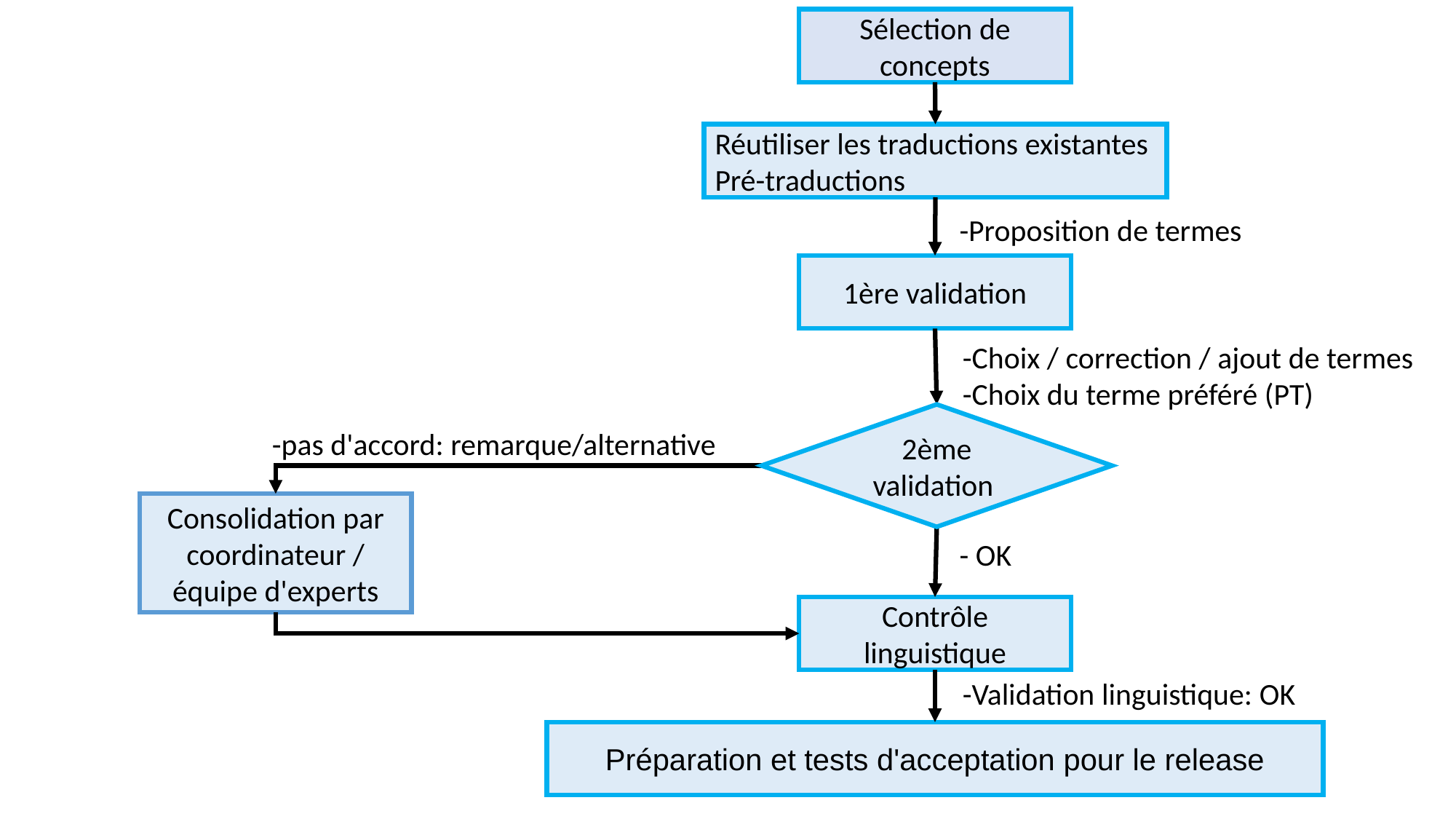

Sélection de concepts
Réutiliser les traductions existantes
Pré-traductions
-Proposition de termes
1ère validation
-Choix / correction / ajout de termes
-Choix du terme préféré (PT)
2ème
validation
-pas d'accord: remarque/alternative
Consolidation par coordinateur / équipe d'experts
- OK
Contrôle linguistique
-Validation linguistique: OK
Préparation et tests d'acceptation pour le release